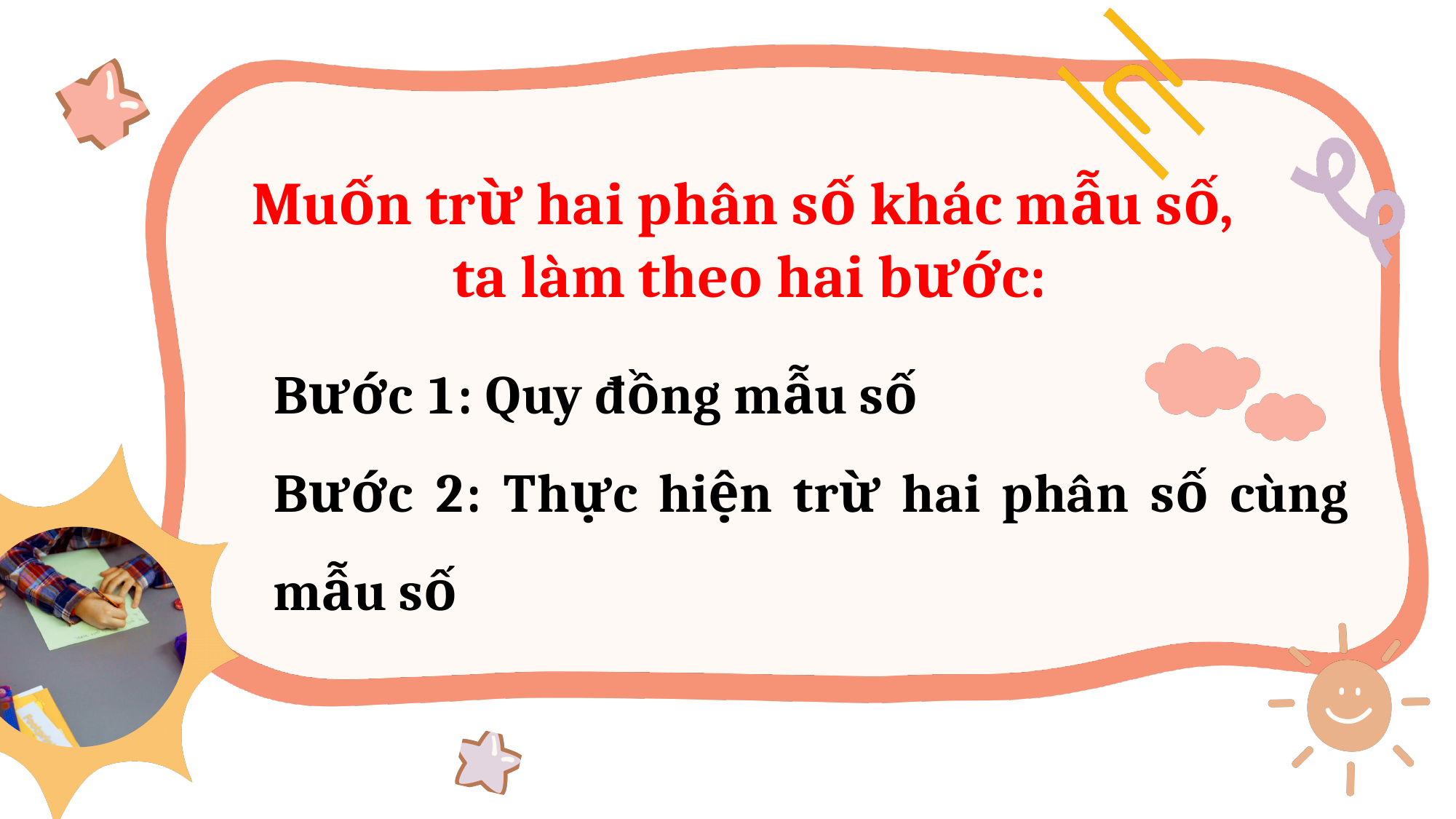

Muốn trừ hai phân số khác mẫu số,
ta làm theo hai bước:
Bước 1: Quy đồng mẫu số
Bước 2: Thực hiện trừ hai phân số cùng mẫu số